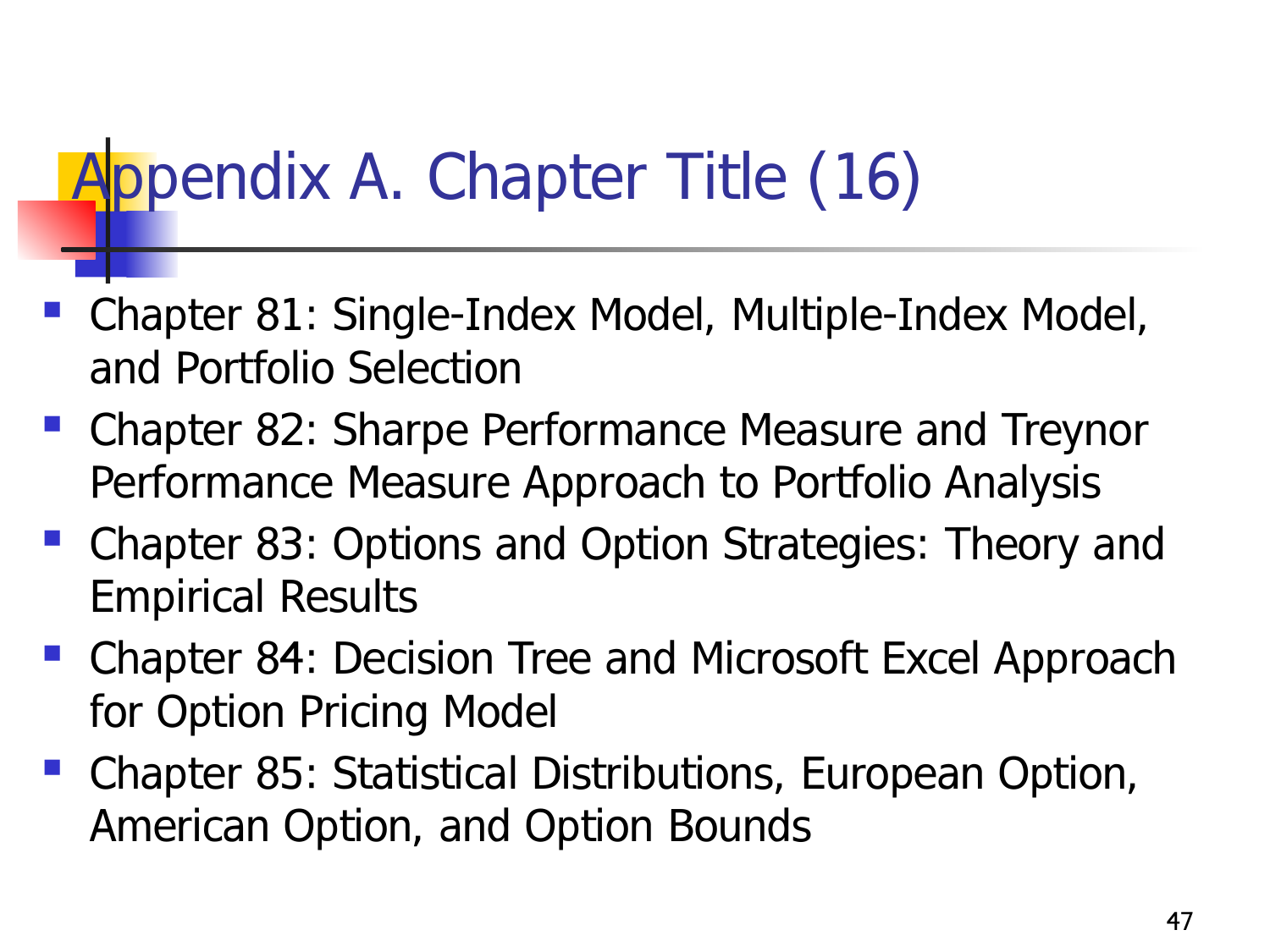

# Appendix A. Chapter Title (16)
Chapter 81: Single-Index Model, Multiple-Index Model, and Portfolio Selection
Chapter 82: Sharpe Performance Measure and Treynor Performance Measure Approach to Portfolio Analysis
Chapter 83: Options and Option Strategies: Theory and Empirical Results
Chapter 84: Decision Tree and Microsoft Excel Approach for Option Pricing Model
Chapter 85: Statistical Distributions, European Option, American Option, and Option Bounds
47